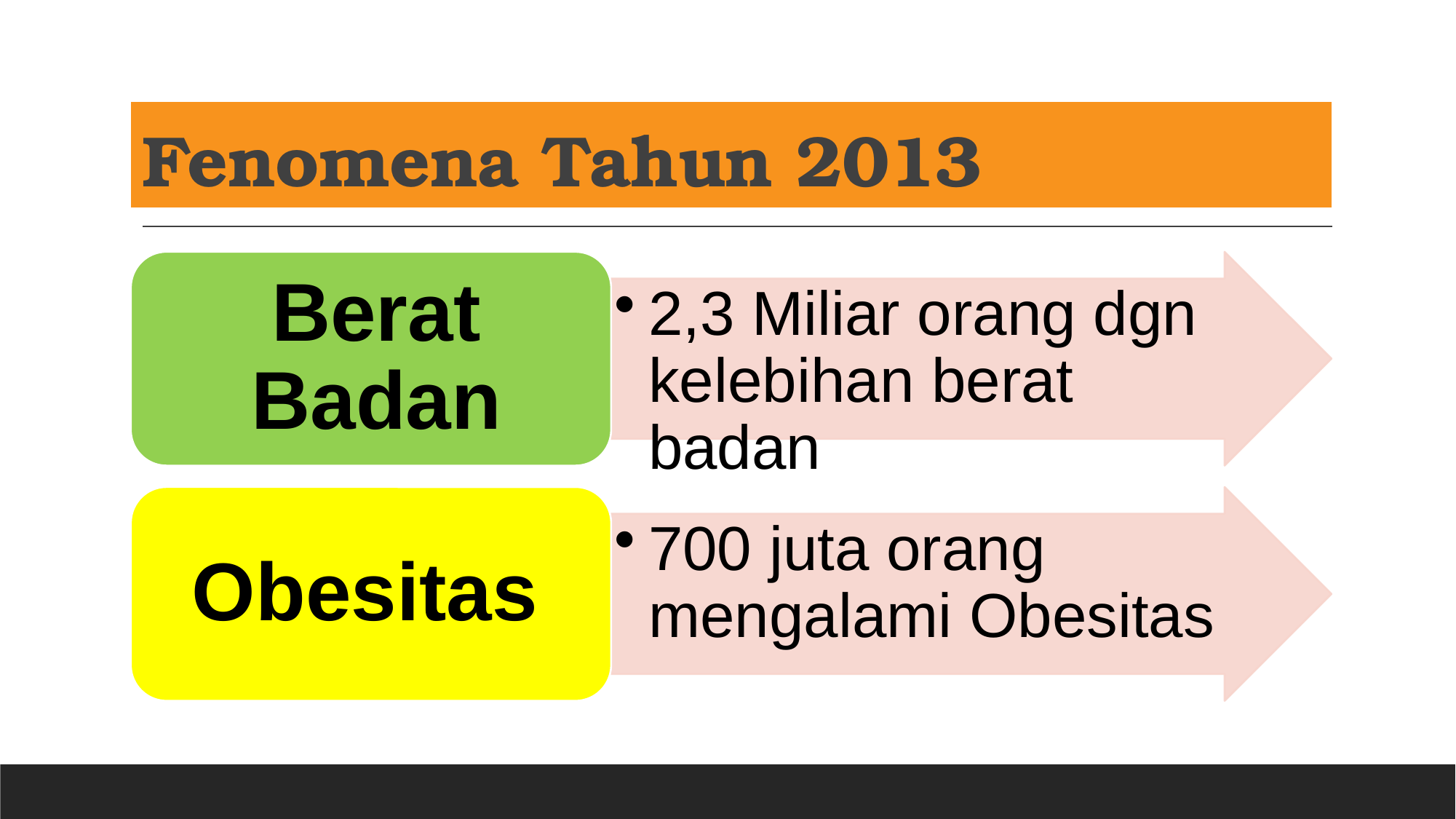

# Fenomena Tahun 2013
2,3 Miliar orang dgn kelebihan berat badan
Berat Badan
700 juta orang mengalami Obesitas
Obesitas